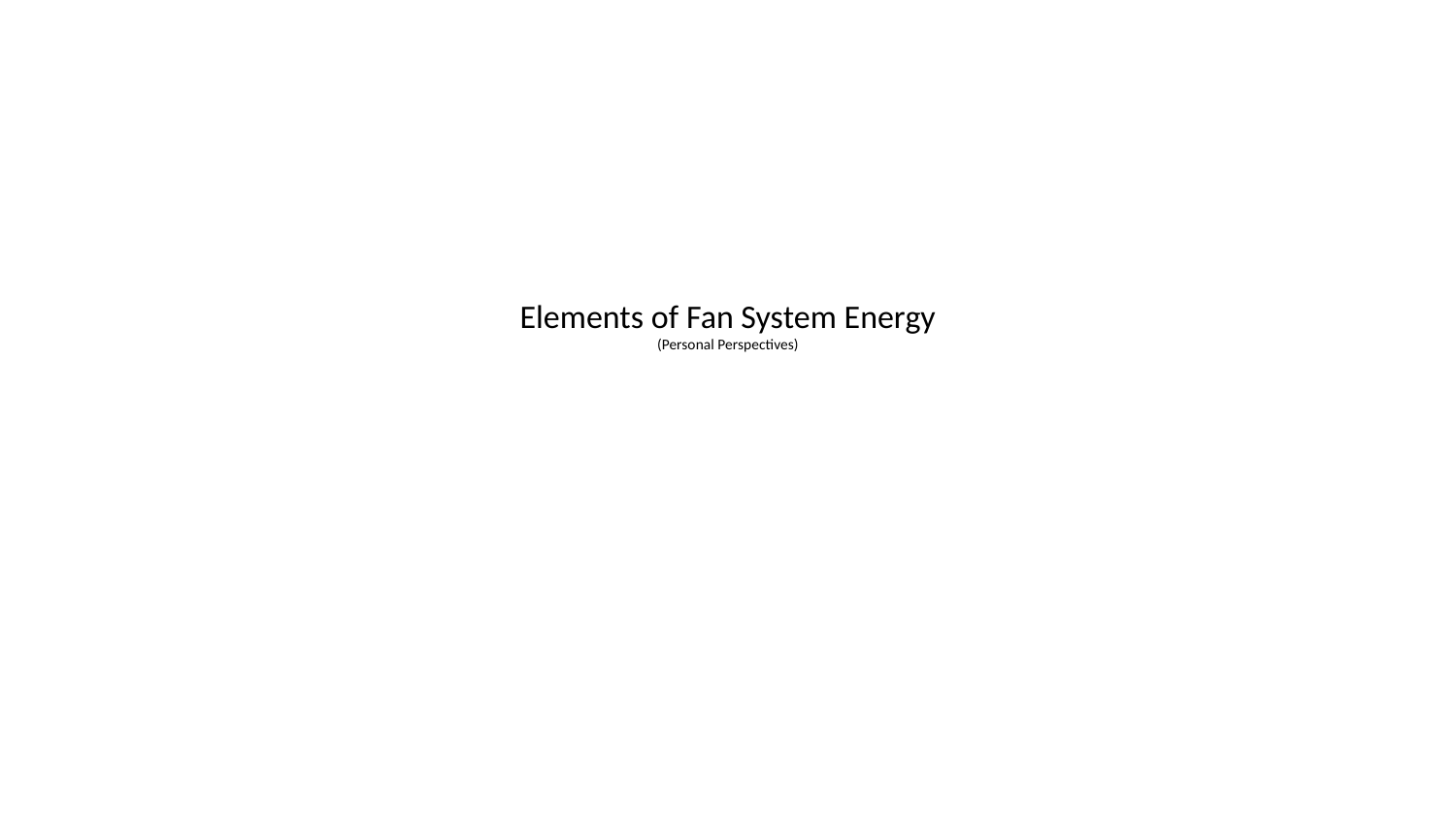

# Elements of Fan System Energy (Personal Perspectives)